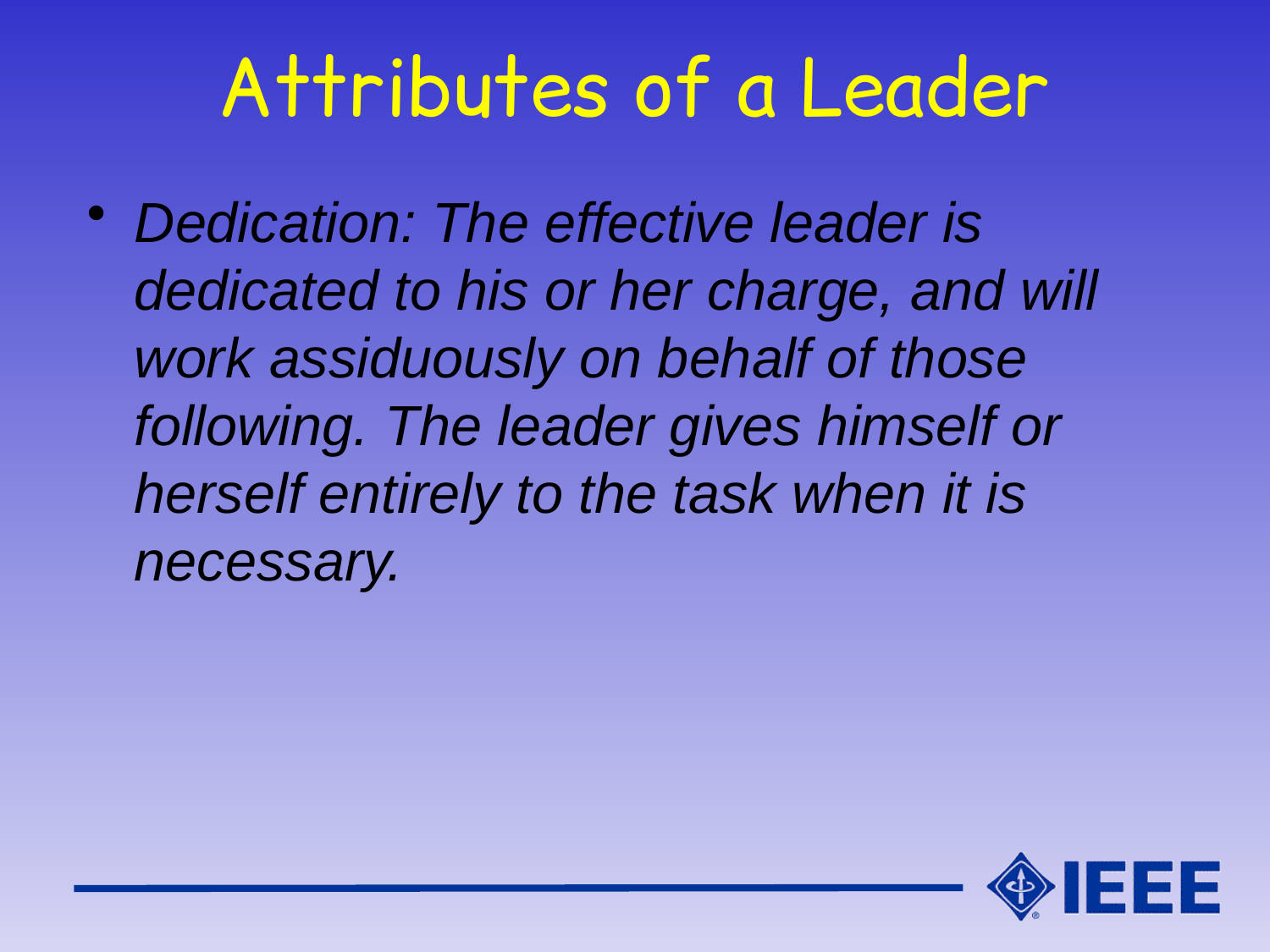

# Attributes of a Leader
Dedication: The effective leader is dedicated to his or her charge, and will work assiduously on behalf of those following. The leader gives himself or herself entirely to the task when it is necessary.